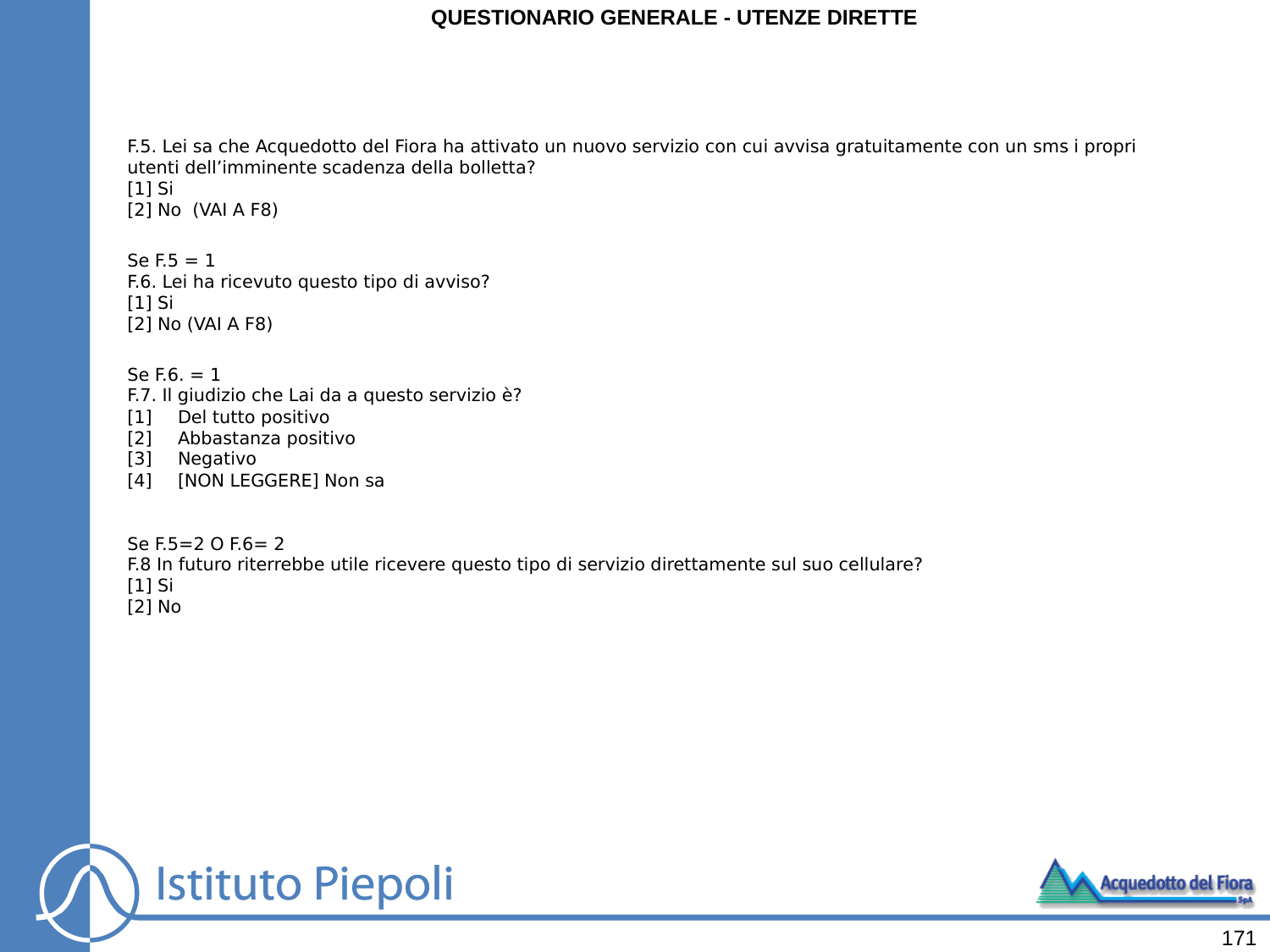

QUESTIONARIO GENERALE - UTENZE DIRETTE

F.5. Lei sa che Acquedotto del Fiora ha attivato un nuovo servizio con cui avvisa gratuitamente con un sms i propri utenti dell’imminente scadenza della bolletta?
[1] Si
[2] No  (VAI A F8)

Se F.5 = 1
F.6. Lei ha ricevuto questo tipo di avviso?
[1] Si
[2] No (VAI A F8)

Se F.6. = 1
F.7. Il giudizio che Lai da a questo servizio è?
[1]	Del tutto positivo
[2]	Abbastanza positivo
[3]	Negativo
[4]	[NON LEGGERE] Non sa

Se F.5=2 O F.6= 2
F.8 In futuro riterrebbe utile ricevere questo tipo di servizio direttamente sul suo cellulare?
[1] Si
[2] No

171